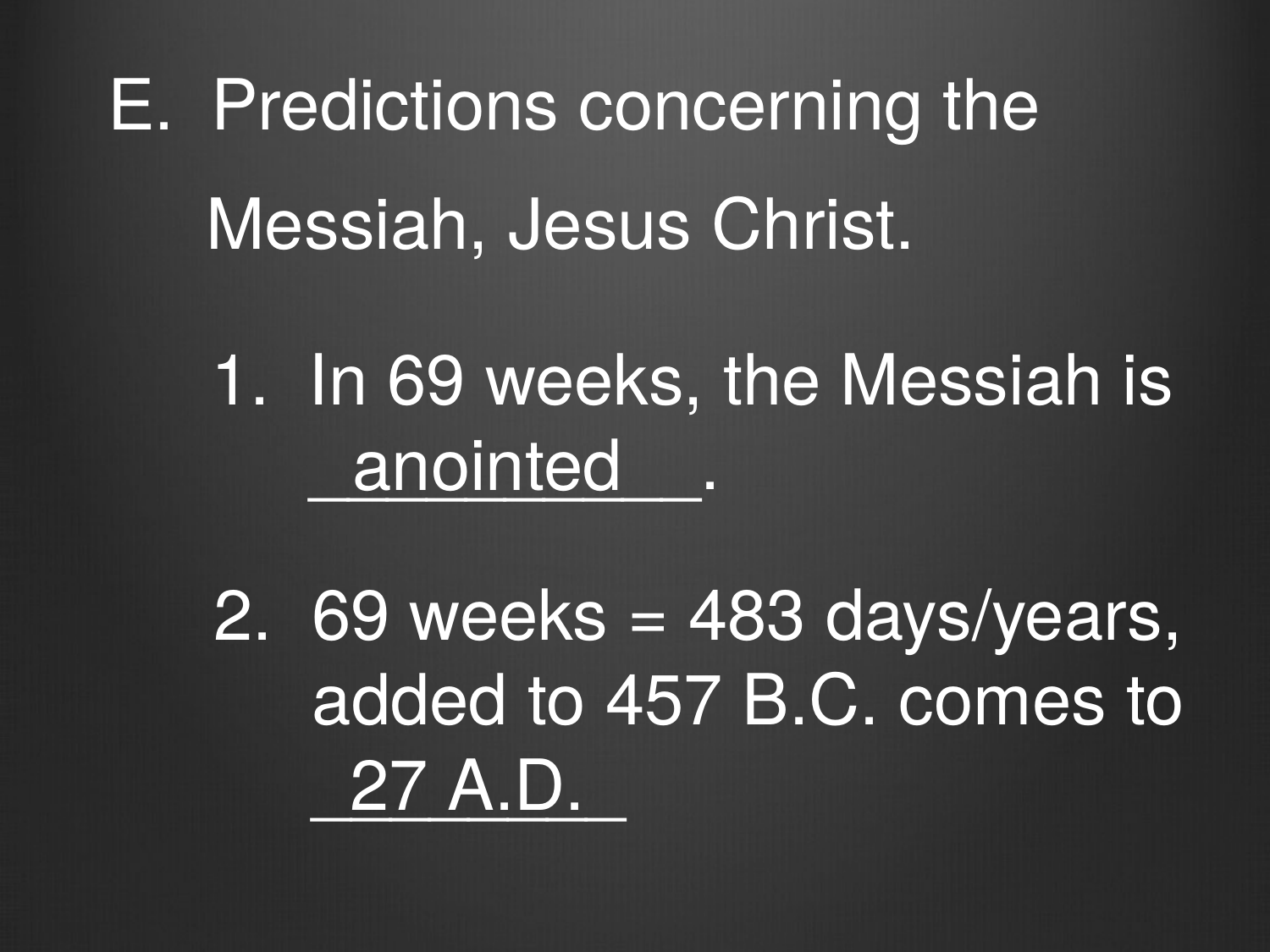

#
Predictions concerning the
     Messiah, Jesus Christ.
1.  In 69 weeks, the Messiah is
     __________.
anointed
2.  69 weeks = 483 days/years,
     added to 457 B.C. comes to
     ________
27 A.D.